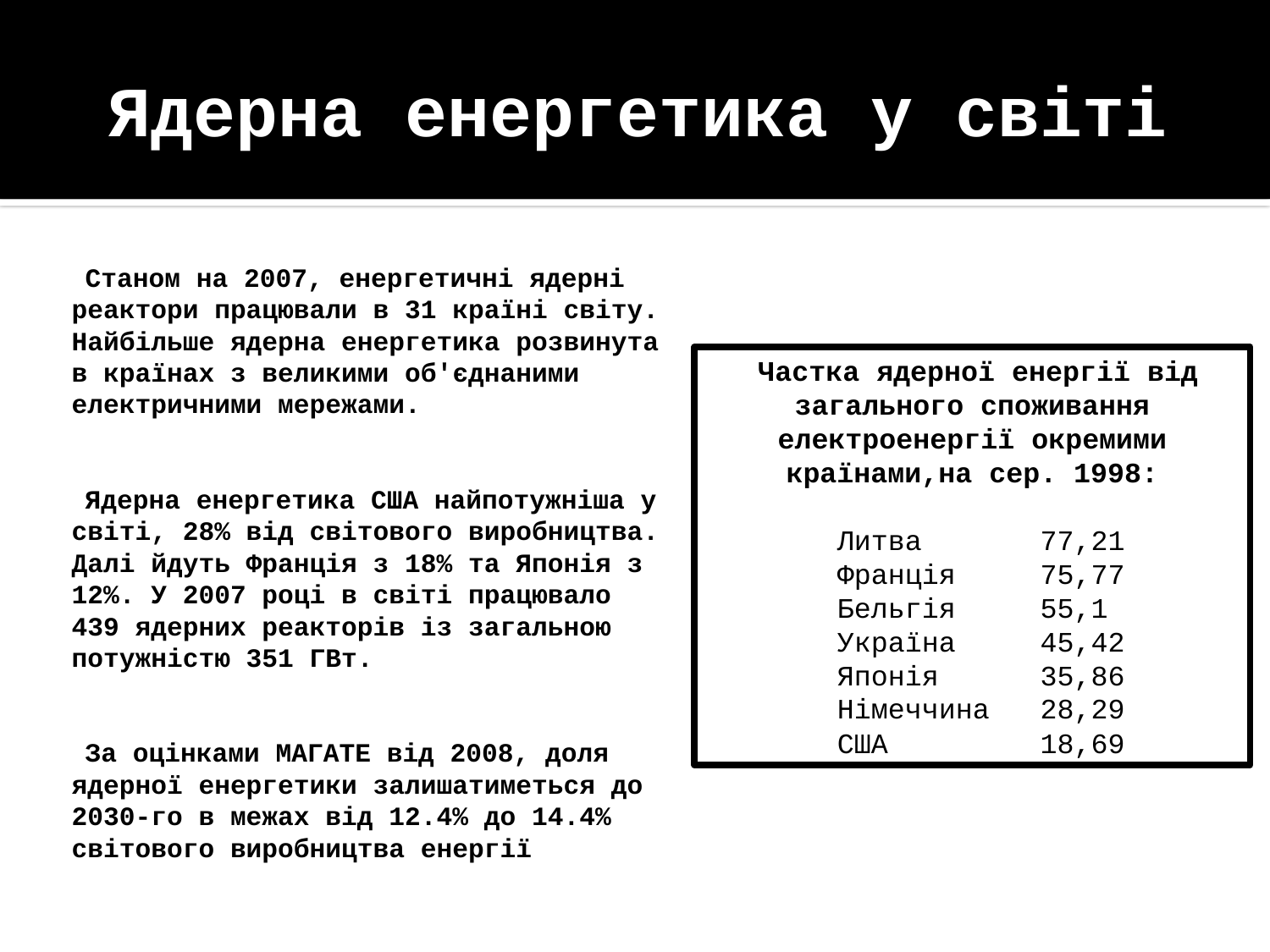

# Ядерна енергетика у світі
Станом на 2007, енергетичні ядерні реактори працювали в 31 країні світу. Найбільше ядерна енергетика розвинута в країнах з великими об'єднаними електричними мережами.

Ядерна енергетика США найпотужніша у світі, 28% від світового виробництва. Далі йдуть Франція з 18% та Японія з 12%. У 2007 році в світі працювало 439 ядерних реакторів із загальною потужністю 351 ГВт.

За оцінками МАГАТЕ від 2008, доля ядерної енергетики залишатиметься до 2030-го в межах від 12.4% до 14.4% світового виробництва енергії
Частка ядерної енергії від загального споживання електроенергії окремими країнами,на сер. 1998:

       Литва       77,21
       Франція     75,77
       Бельгія     55,1
       Україна     45,42
       Японія      35,86
       Німеччина   28,29
       США         18,69